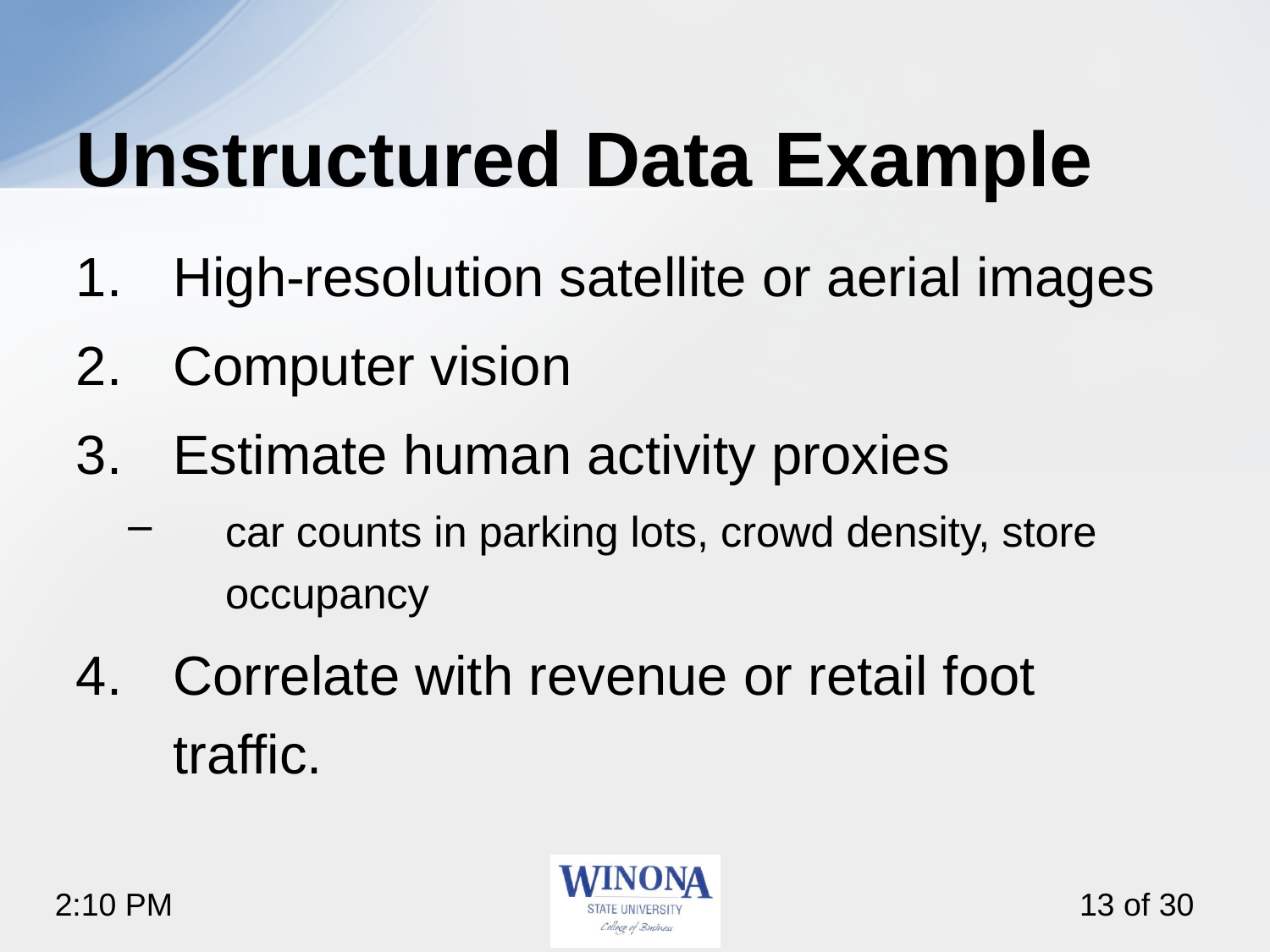

# Unstructured Data Example
High-resolution satellite or aerial images
Computer vision
Estimate human activity proxies
car counts in parking lots, crowd density, store occupancy
Correlate with revenue or retail foot traffic.